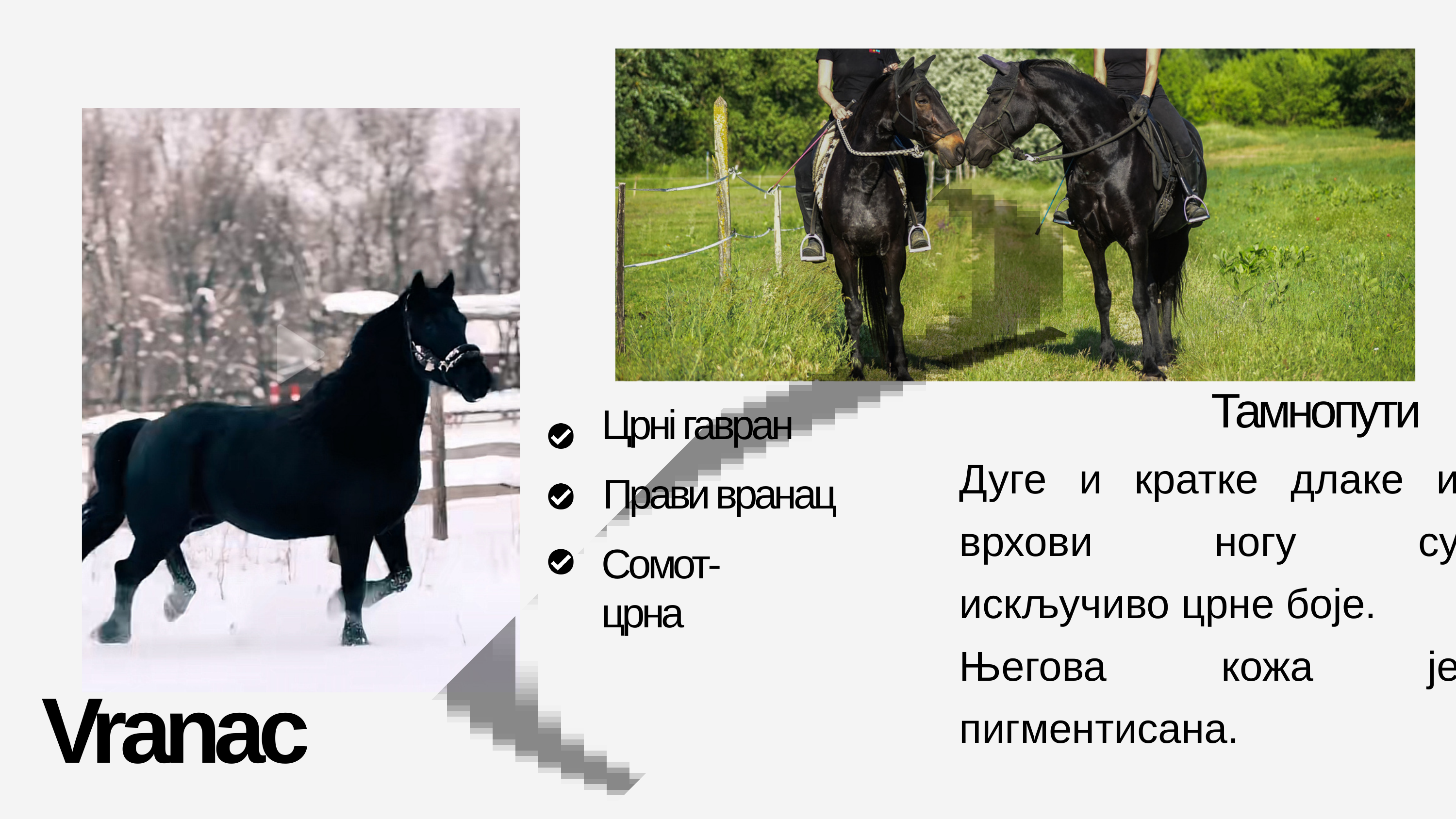

Тамнопути
Црнi гавран

Дуге и кратке длаке и врхови ногу су искључиво црне боје.
Његова кожа је пигментисана.
Прави вранац

Сомот-
црна

Vranac